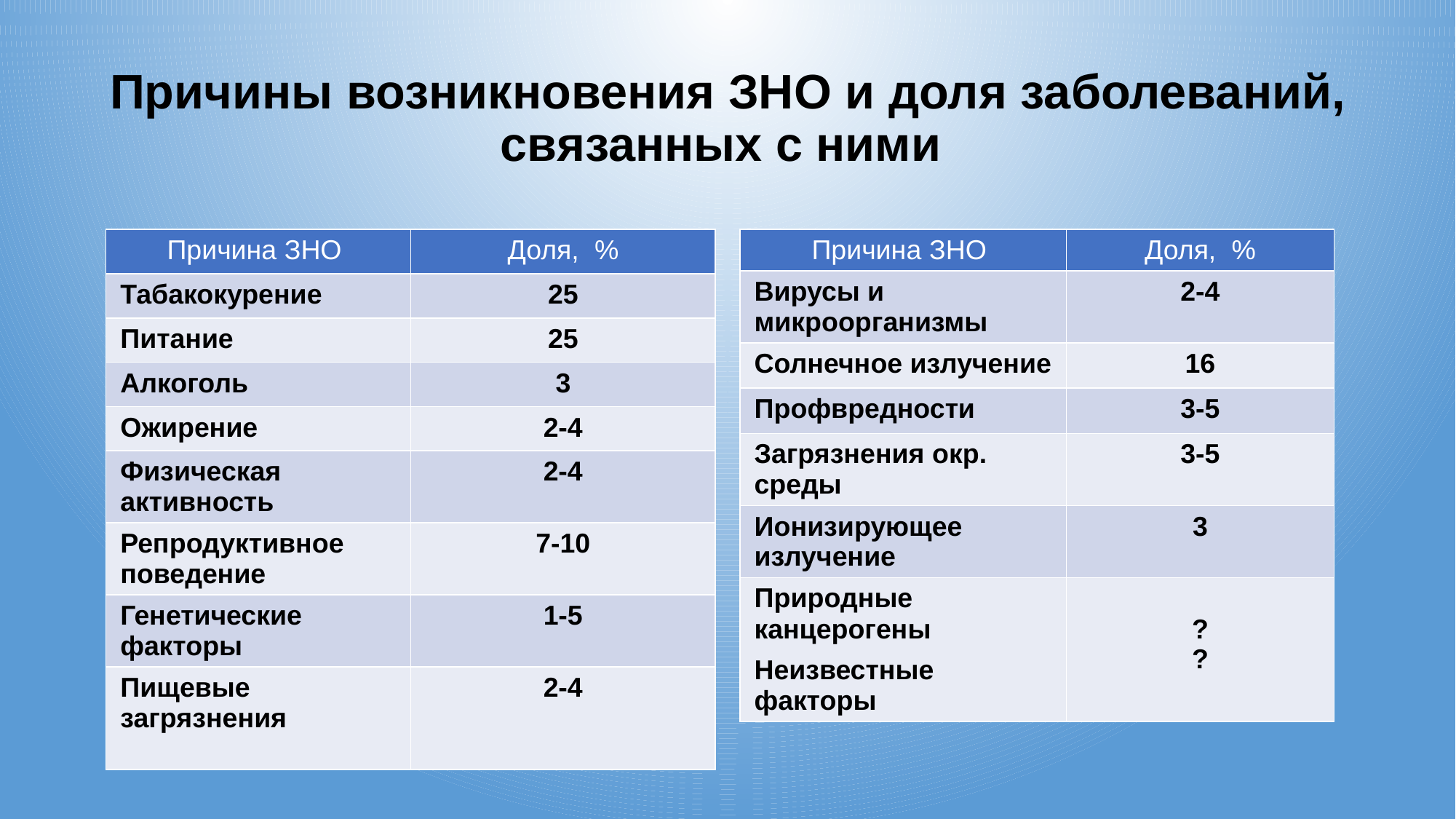

# Причины возникновения ЗНО и доля заболеваний, связанных с ними
| Причина ЗНО | Доля, % |
| --- | --- |
| Табакокурение | 25 |
| Питание | 25 |
| Алкоголь | 3 |
| Ожирение | 2-4 |
| Физическая активность | 2-4 |
| Репродуктивное поведение | 7-10 |
| Генетические факторы | 1-5 |
| Пищевые загрязнения | 2-4 |
| Причина ЗНО | Доля, % |
| --- | --- |
| Вирусы и микроорганизмы | 2-4 |
| Солнечное излучение | 16 |
| Профвредности | 3-5 |
| Загрязнения окр. среды | 3-5 |
| Ионизирующее излучение | 3 |
| Природные канцерогены Неизвестные факторы | ? ? |